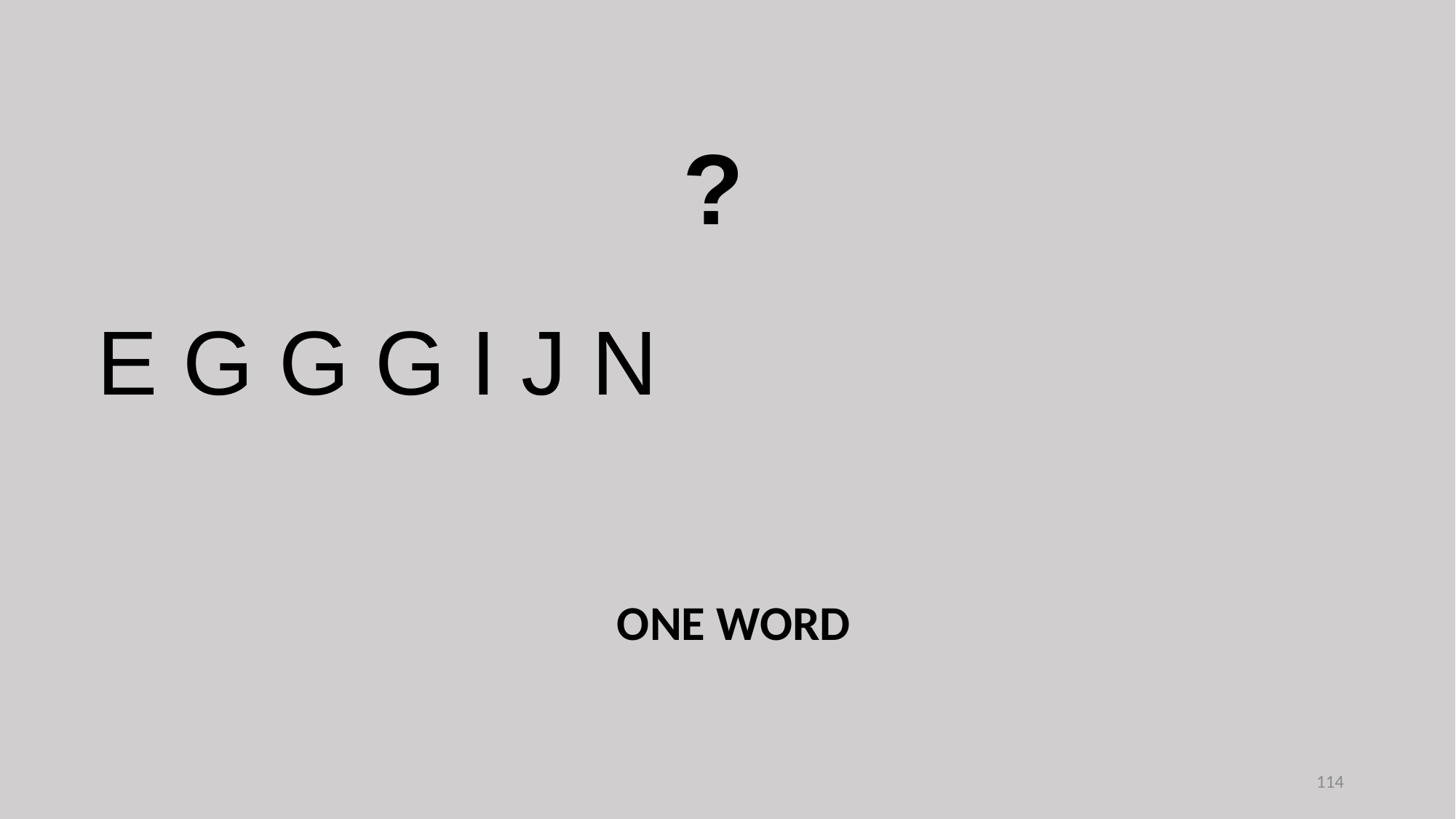

?
E G G G I J N
ONE WORD
114